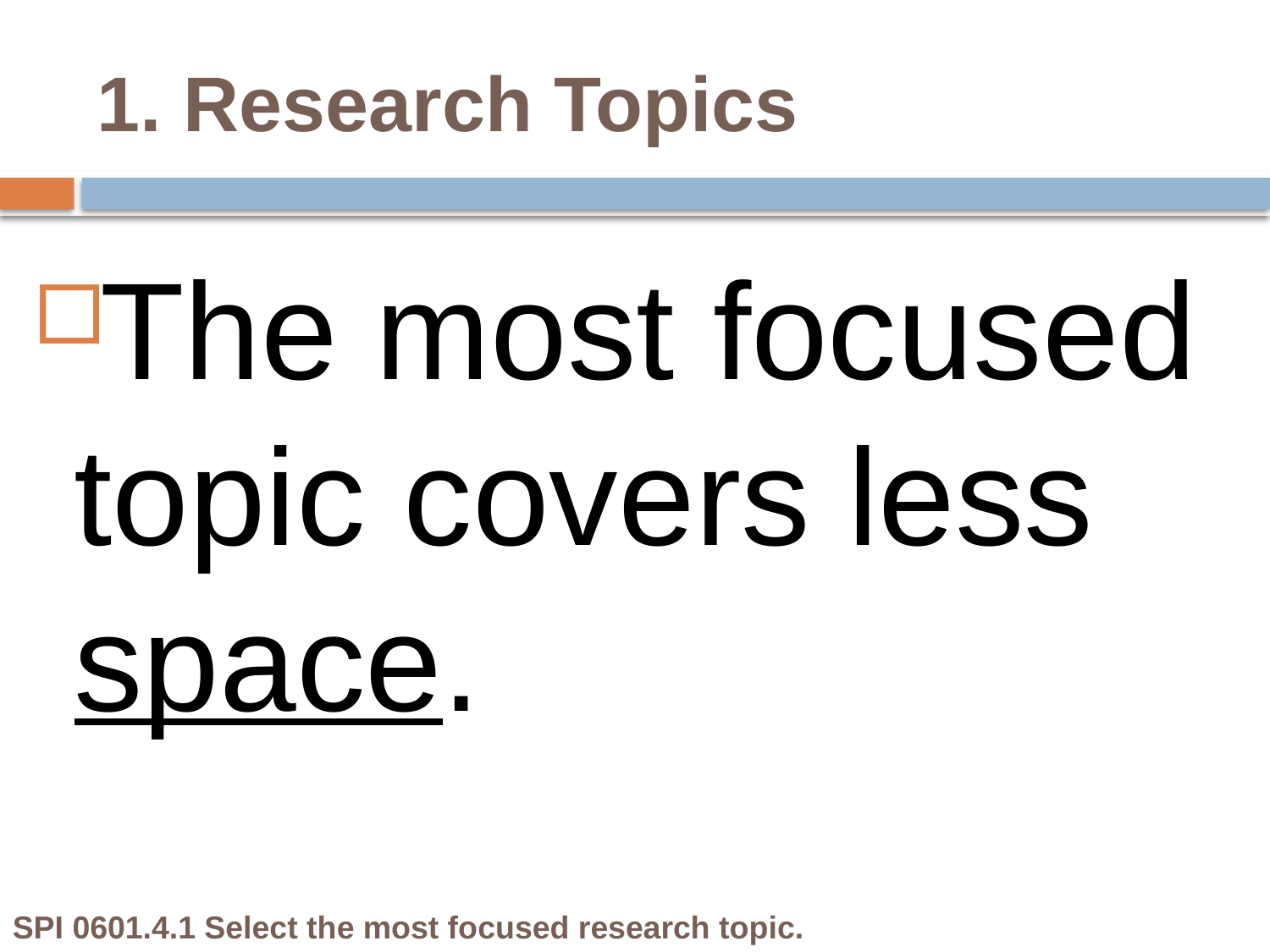

# 1. Research Topics
The most focused topic covers less space.
SPI 0601.4.1 Select the most focused research topic.